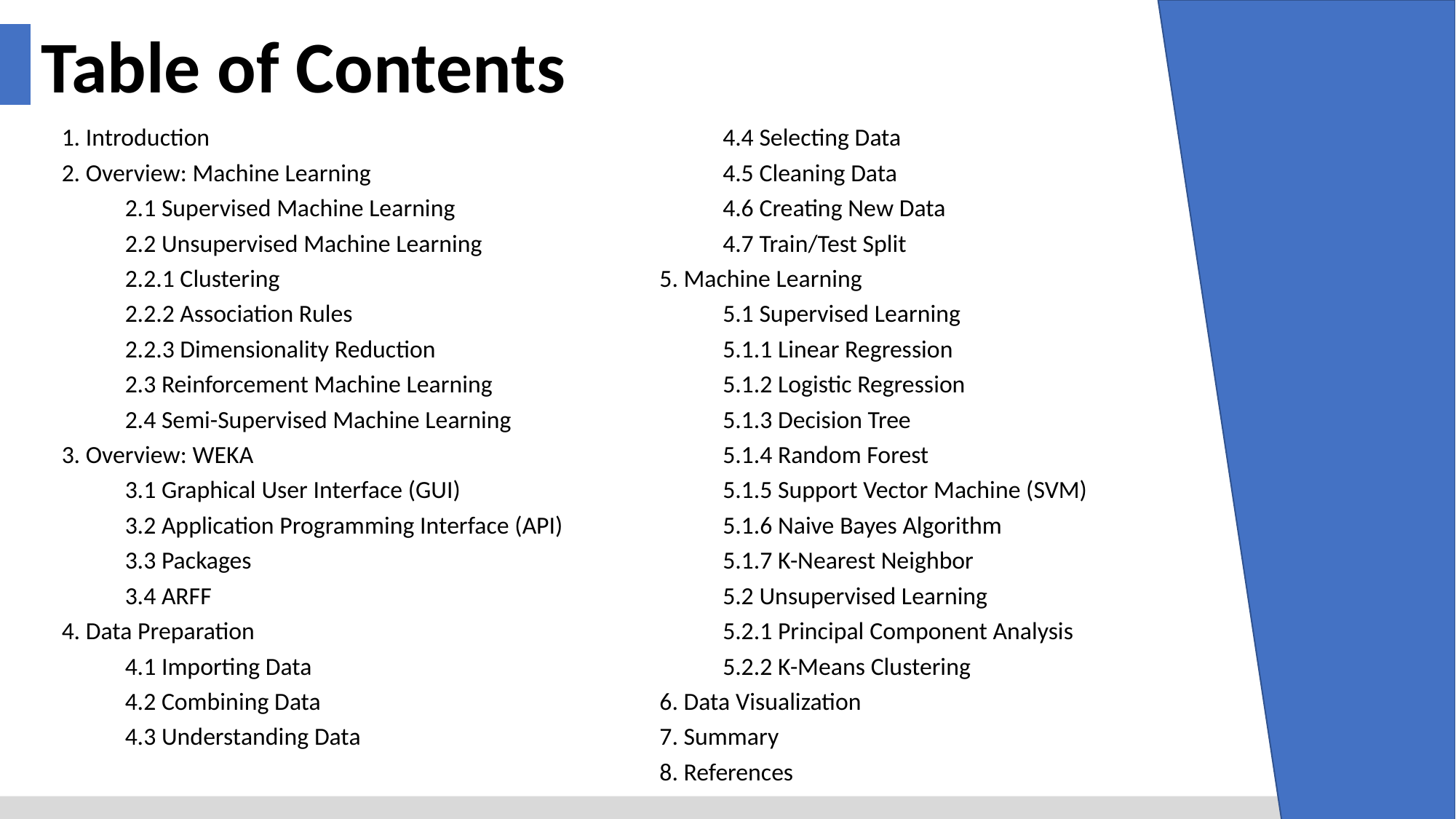

# Table of Contents

1. Introduction
2. Overview: Machine Learning
	2.1 Supervised Machine Learning
	2.2 Unsupervised Machine Learning
		2.2.1 Clustering
		2.2.2 Association Rules
		2.2.3 Dimensionality Reduction
	2.3 Reinforcement Machine Learning
	2.4 Semi-Supervised Machine Learning
3. Overview: WEKA
	3.1 Graphical User Interface (GUI)
	3.2 Application Programming Interface (API)
	3.3 Packages
	3.4 ARFF
4. Data Preparation
	4.1 Importing Data
	4.2 Combining Data
	4.3 Understanding Data

	4.4 Selecting Data
	4.5 Cleaning Data
	4.6 Creating New Data
	4.7 Train/Test Split
5. Machine Learning
	5.1 Supervised Learning
		5.1.1 Linear Regression
		5.1.2 Logistic Regression
		5.1.3 Decision Tree
		5.1.4 Random Forest
		5.1.5 Support Vector Machine (SVM)
		5.1.6 Naive Bayes Algorithm
		5.1.7 K-Nearest Neighbor
	5.2 Unsupervised Learning
		5.2.1 Principal Component Analysis
	5.2.2 K-Means Clustering
6. Data Visualization
7. Summary
8. References